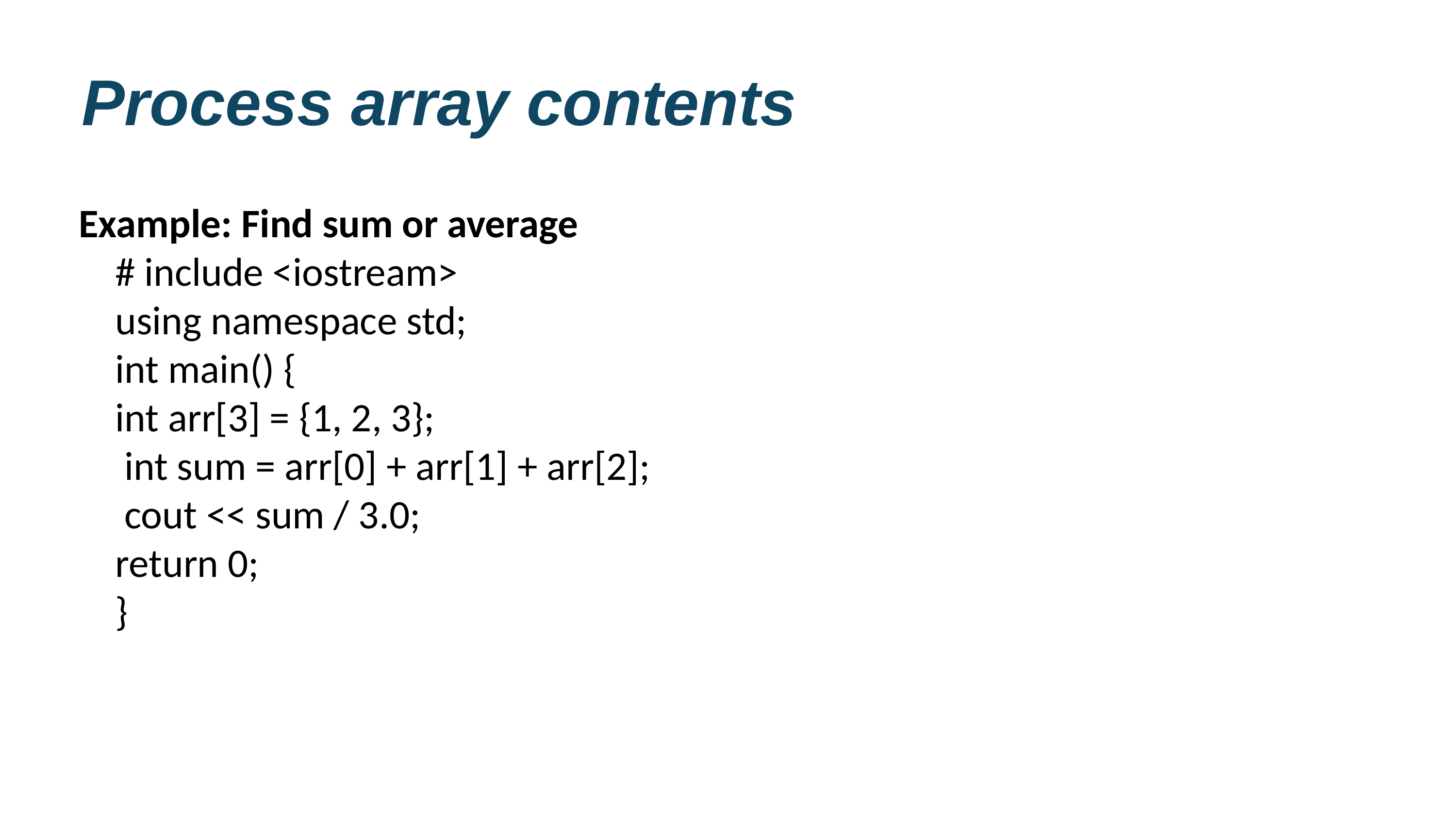

Process array contents

Example: Find sum or average
# include <iostream>
using namespace std;
int main() {
    int arr[3] = {1, 2, 3};
     int sum = arr[0] + arr[1] + arr[2];
     cout << sum / 3.0;
    return 0;
    }